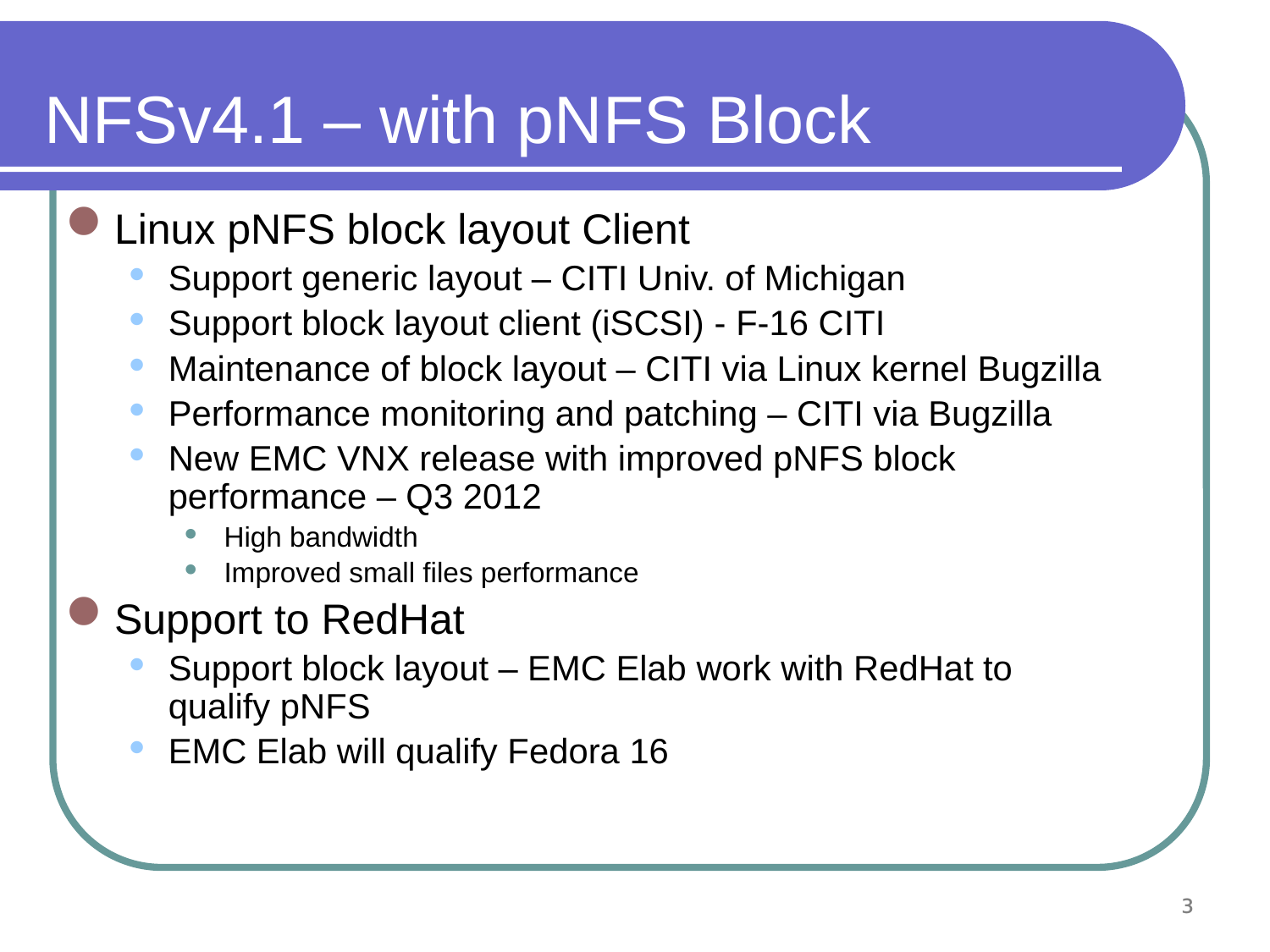

NFSv4.1 – with pNFS Block
Linux pNFS block layout Client
Support generic layout – CITI Univ. of Michigan
Support block layout client (iSCSI)‏ - F-16 CITI
Maintenance of block layout – CITI via Linux kernel Bugzilla
Performance monitoring and patching – CITI via Bugzilla
New EMC VNX release with improved pNFS block performance – Q3 2012
High bandwidth
Improved small files performance
Support to RedHat
Support block layout – EMC Elab work with RedHat to qualify pNFS
EMC Elab will qualify Fedora 16
3